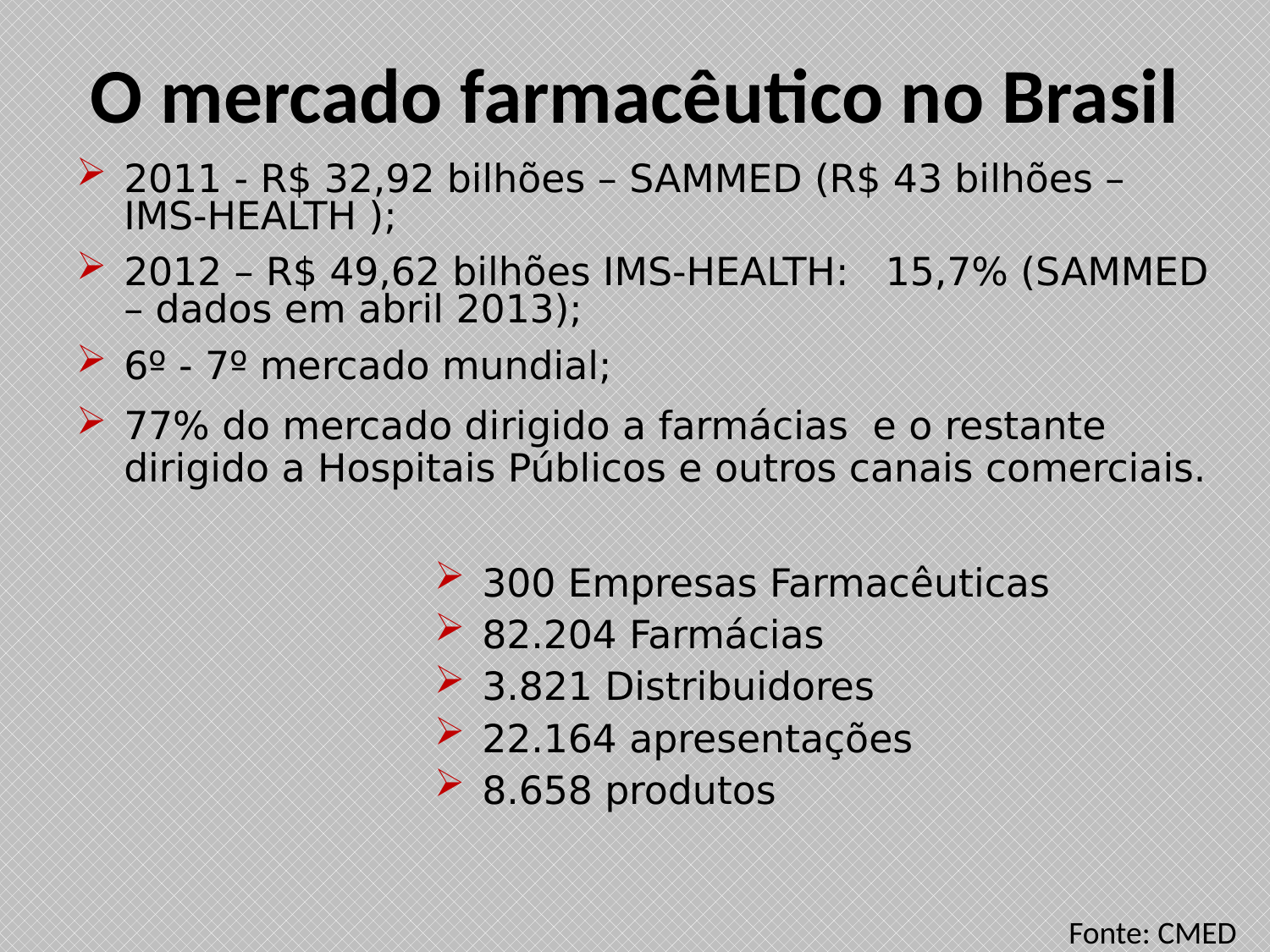

# O mercado farmacêutico no Brasil
2011 - R$ 32,92 bilhões – SAMMED (R$ 43 bilhões – IMS-HEALTH );
2012 – R$ 49,62 bilhões IMS-HEALTH:   15,7% (SAMMED – dados em abril 2013);
6º - 7º mercado mundial;
77% do mercado dirigido a farmácias  e o restante dirigido a Hospitais Públicos e outros canais comerciais.

300 Empresas Farmacêuticas
82.204 Farmácias
3.821 Distribuidores
22.164 apresentações
8.658 produtos

Fonte: CMED